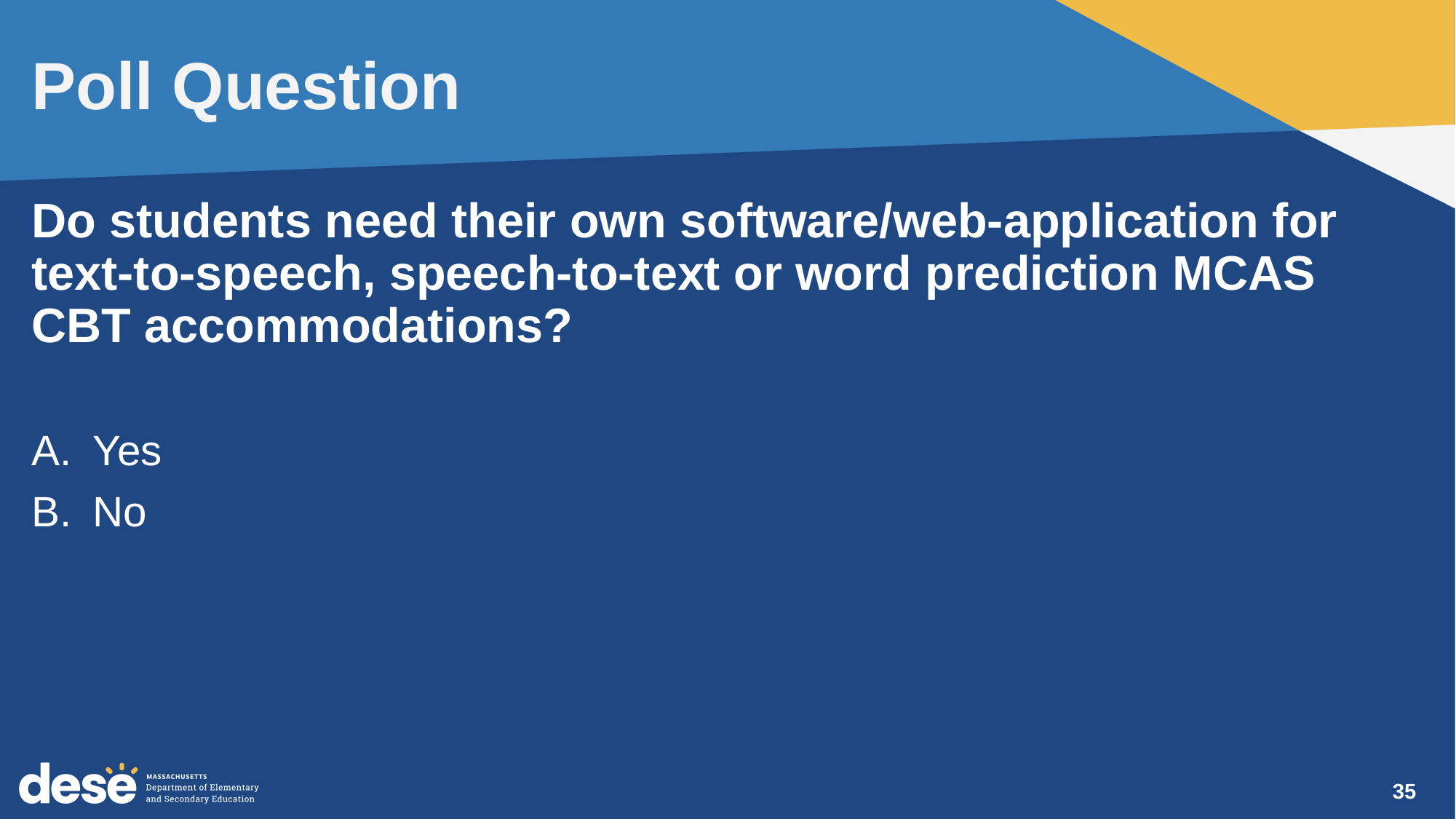

# Poll Question
Do students need their own software/web-application for text-to-speech, speech-to-text or word prediction MCAS CBT accommodations?

Yes
No

35